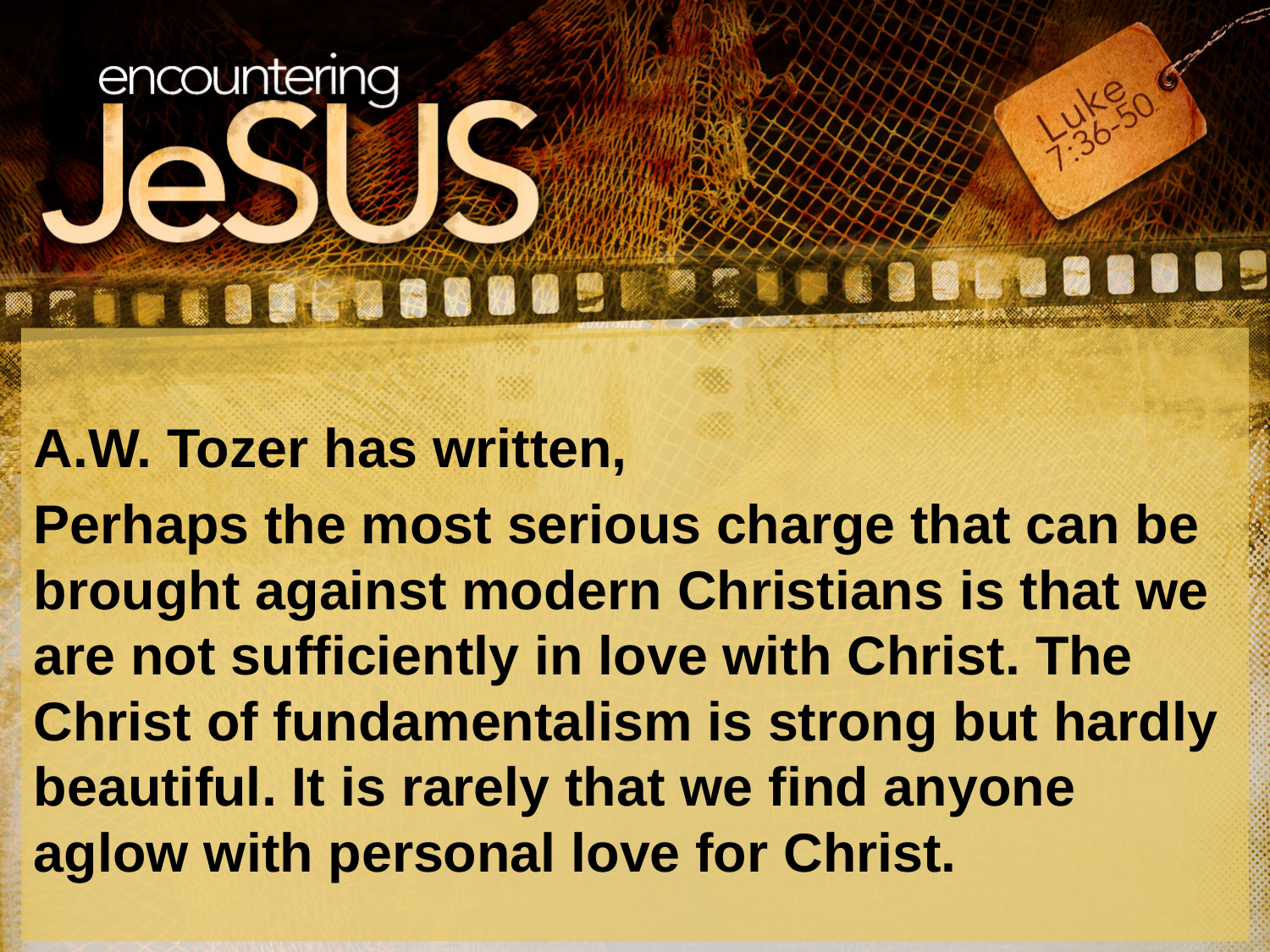

#

A.W. Tozer has written,
Perhaps the most serious charge that can be brought against modern Christians is that we are not sufficiently in love with Christ. The Christ of fundamentalism is strong but hardly beautiful. It is rarely that we find anyone aglow with personal love for Christ.